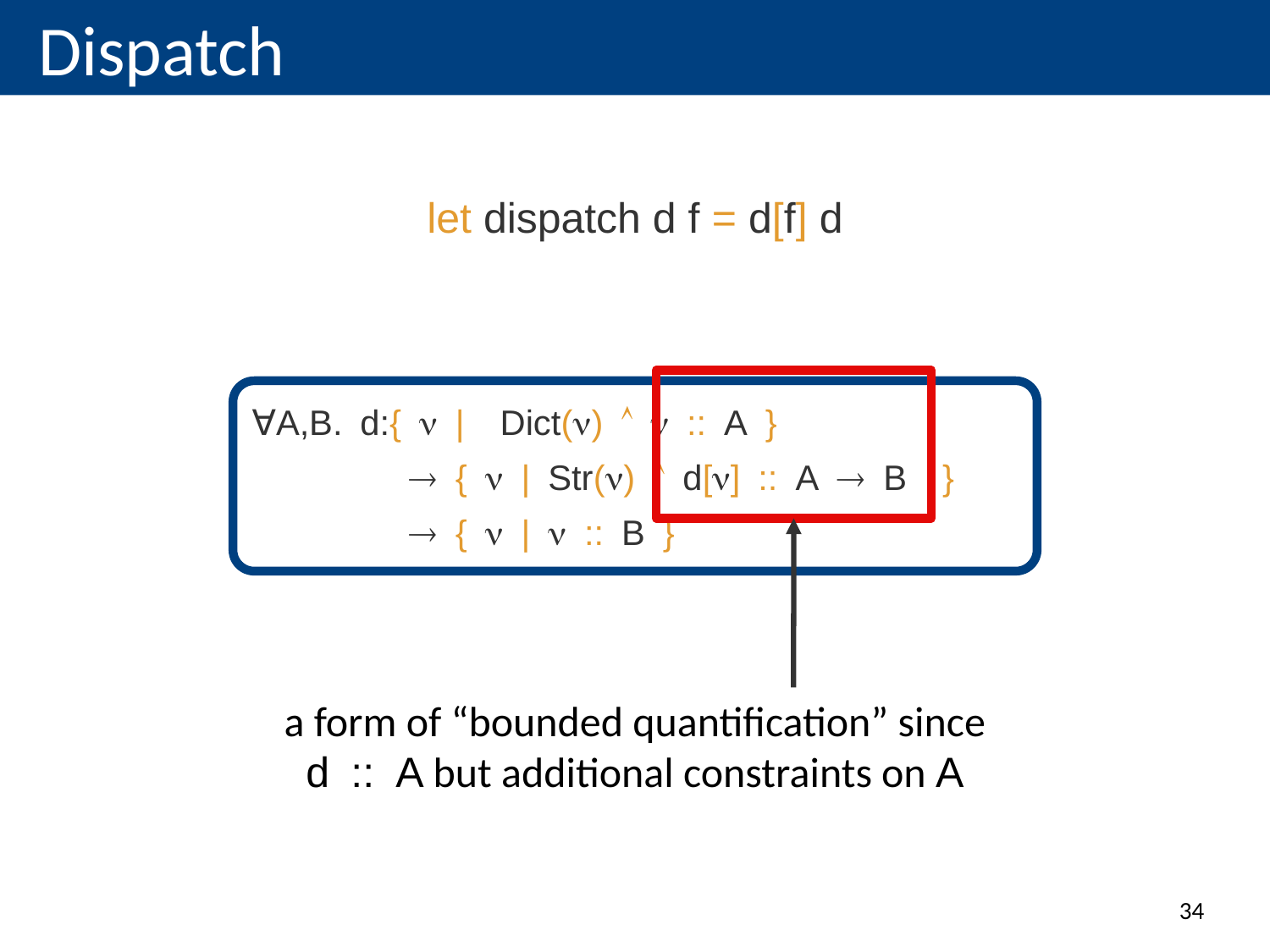

# Dispatch
let dispatch d f = d[f] d

a form of “bounded quantification” since
d :: A but additional constraints on A
∀A,B. d:{ ν |  Dict(ν) ∧ ν :: A }

 	→ { ν | Str(ν) ∧ d[ν] :: A → B  }

 	→ { ν | ν :: B }
34